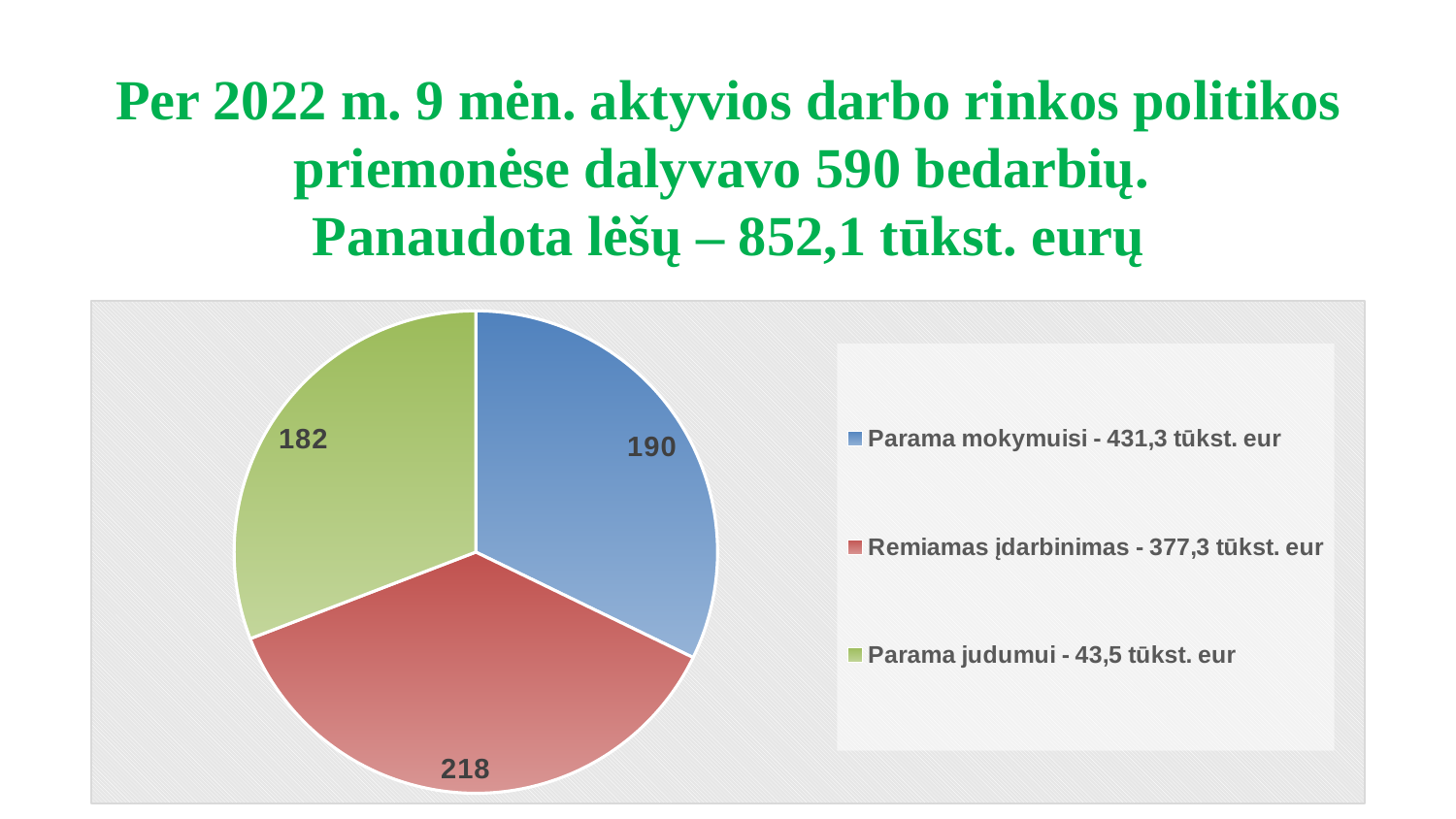

# Per 2022 m. 9 mėn. aktyvios darbo rinkos politikos priemonėse dalyvavo 590 bedarbių. Panaudota lėšų – 852,1 tūkst. eurų

### Chart

| Category | Pardavimas |
|---|---|
| Parama mokymuisi - 431,3 tūkst. eur | 190.0 |
| Remiamas įdarbinimas - 377,3 tūkst. eur | 218.0 |
| Parama judumui - 43,5 tūkst. eur | 182.0 |